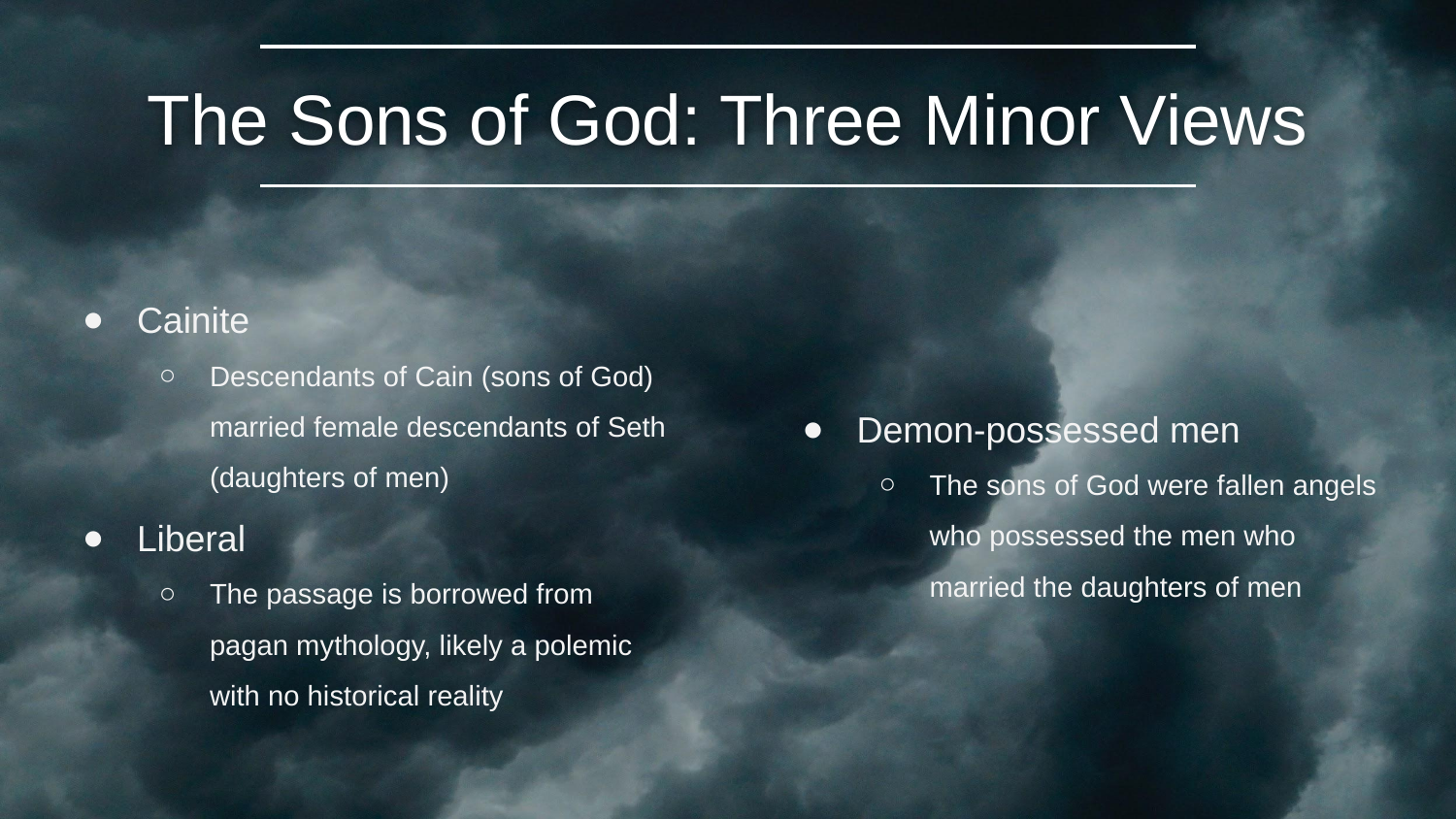

# The Sons of God: Three Minor Views
Cainite
Descendants of Cain (sons of God) married female descendants of Seth (daughters of men)
Liberal
The passage is borrowed from pagan mythology, likely a polemic with no historical reality
Demon-possessed men
The sons of God were fallen angels who possessed the men who married the daughters of men